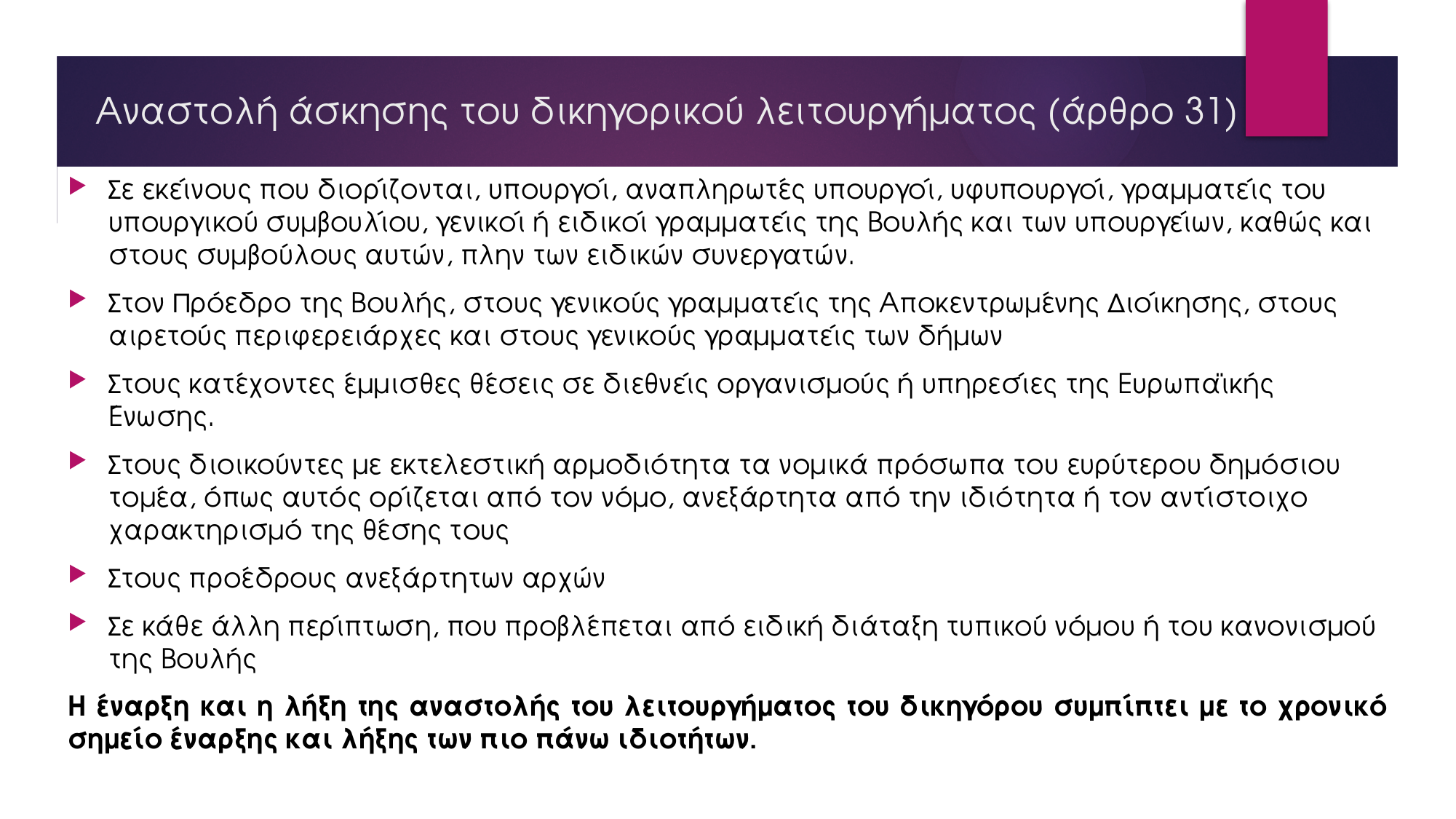

# Αναστολή άσκησης του δικηγορικού λειτουργήματος (άρθρο 31)
Σε εκείνους που διορίζονται, υπουργοί, αναπληρωτές υπουργοί, υφυπουργοί, γραμματείς του υπουργικού συμβουλίου, γενικοί ή ειδικοί γραμματείς της Βουλής και των υπουργείων, καθώς και στους συμβούλους αυτών, πλην των ειδικών συνεργατών.
Στον Πρόεδρο της Βουλής, στους γενικούς γραμματείς της Αποκεντρωμένης Διοίκησης, στους αιρετούς περιφερειάρχες και στους γενικούς γραμματείς των δήμων
Στους κατέχοντες έμμισθες θέσεις σε διεθνείς οργανισμούς ή υπηρεσίες της Ευρωπαϊκής Ένωσης.
Στους διοικούντες με εκτελεστική αρμοδιότητα τα νομικά πρόσωπα του ευρύτερου δημόσιου τομέα, όπως αυτός ορίζεται από τον νόμο, ανεξάρτητα από την ιδιότητα ή τον αντίστοιχο χαρακτηρισμό της θέσης τους
Στους προέδρους ανεξάρτητων αρχών
Σε κάθε άλλη περίπτωση, που προβλέπεται από ειδική διάταξη τυπικού νόμου ή του κανονισμού της Βουλής
Η έναρξη και η λήξη της αναστολής του λειτουργήματος του δικηγόρου συμπίπτει με το χρονικό σημείο έναρξης και λήξης των πιο πάνω ιδιοτήτων.